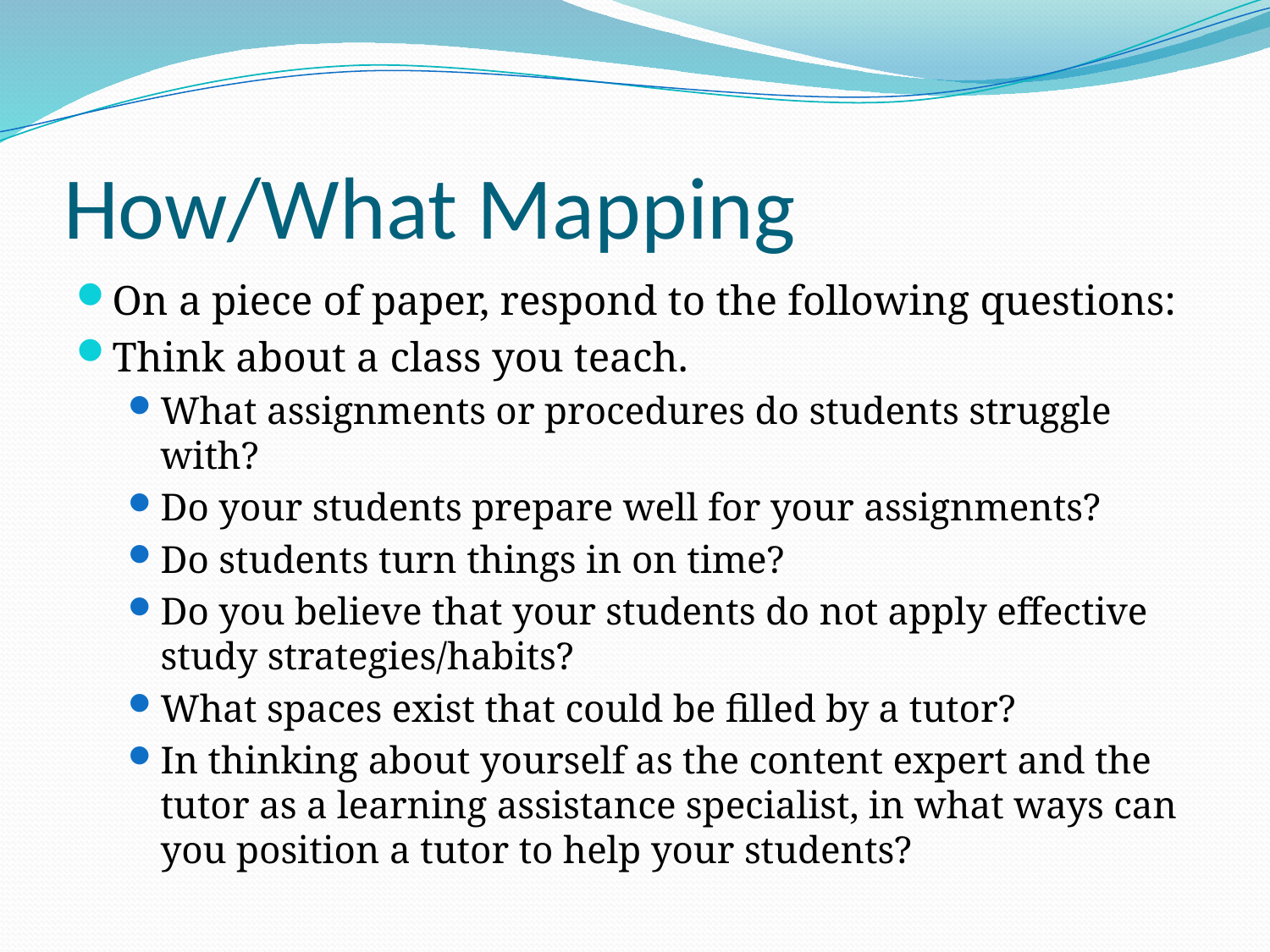

# How/What Mapping
On a piece of paper, respond to the following questions:
Think about a class you teach.
What assignments or procedures do students struggle with?
Do your students prepare well for your assignments?
Do students turn things in on time?
Do you believe that your students do not apply effective study strategies/habits?
What spaces exist that could be filled by a tutor?
In thinking about yourself as the content expert and the tutor as a learning assistance specialist, in what ways can you position a tutor to help your students?